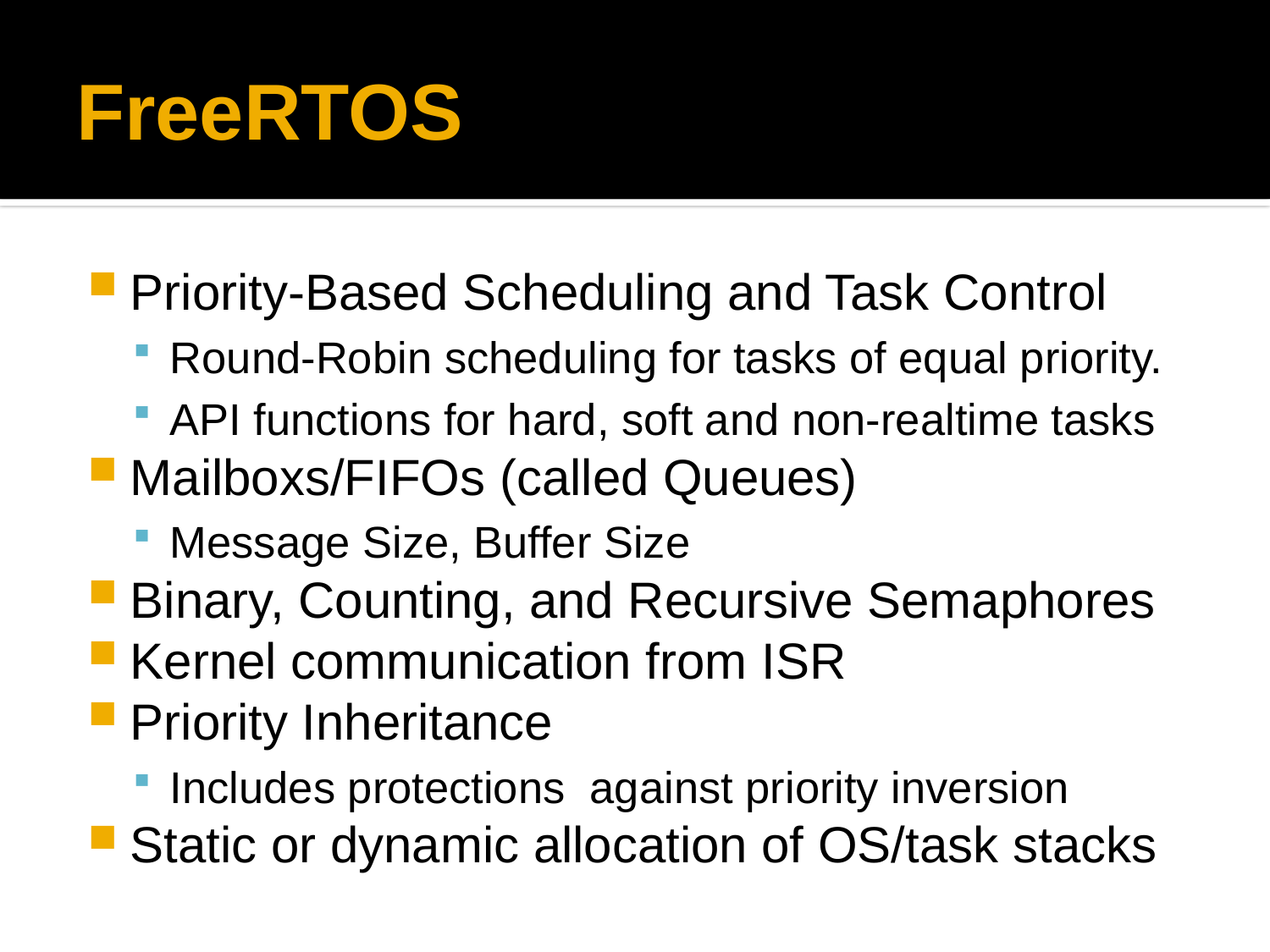

# FreeRTOS
Priority-Based Scheduling and Task Control
Round-Robin scheduling for tasks of equal priority.
API functions for hard, soft and non-realtime tasks
Mailboxs/FIFOs (called Queues)
Message Size, Buffer Size
Binary, Counting, and Recursive Semaphores
Kernel communication from ISR
Priority Inheritance
Includes protections  against priority inversion
Static or dynamic allocation of OS/task stacks